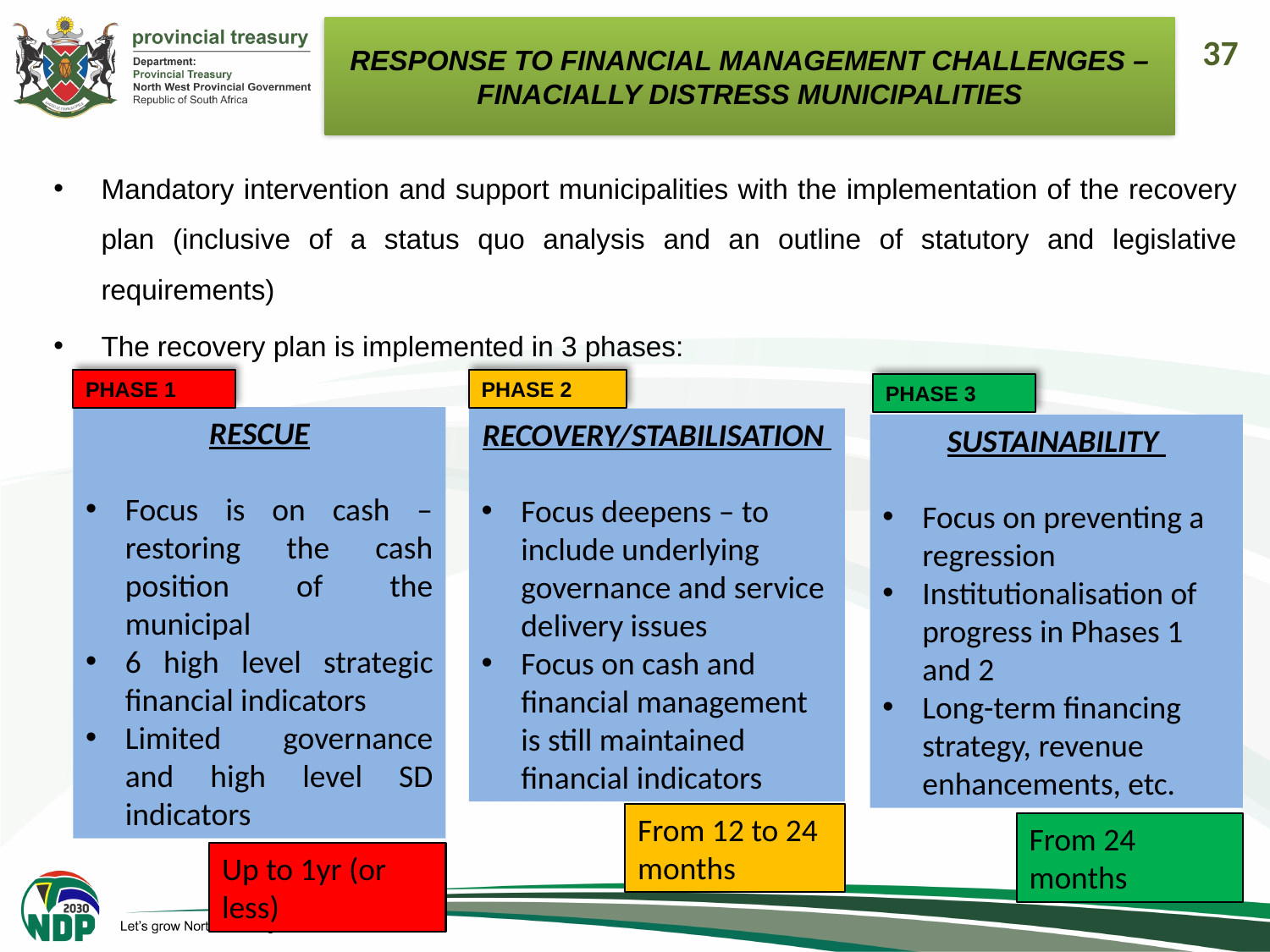

RESPONSE TO FINANCIAL MANAGEMENT CHALLENGES – FINACIALLY DISTRESS MUNICIPALITIES
37

Mandatory intervention and support municipalities with the implementation of the recovery plan (inclusive of a status quo analysis and an outline of statutory and legislative requirements)
The recovery plan is implemented in 3 phases:
PHASE 1
PHASE 2
PHASE 3
RESCUE

Focus is on cash – restoring the cash position of the municipal
6 high level strategic financial indicators
Limited governance and high level SD indicators
RECOVERY/STABILISATION

Focus deepens – to include underlying governance and service delivery issues
Focus on cash and financial management is still maintained financial indicators
SUSTAINABILITY

Focus on preventing a regression
Institutionalisation of progress in Phases 1 and 2
Long-term financing strategy, revenue enhancements, etc.
From 12 to 24 months
From 24 months
Up to 1yr (or less)